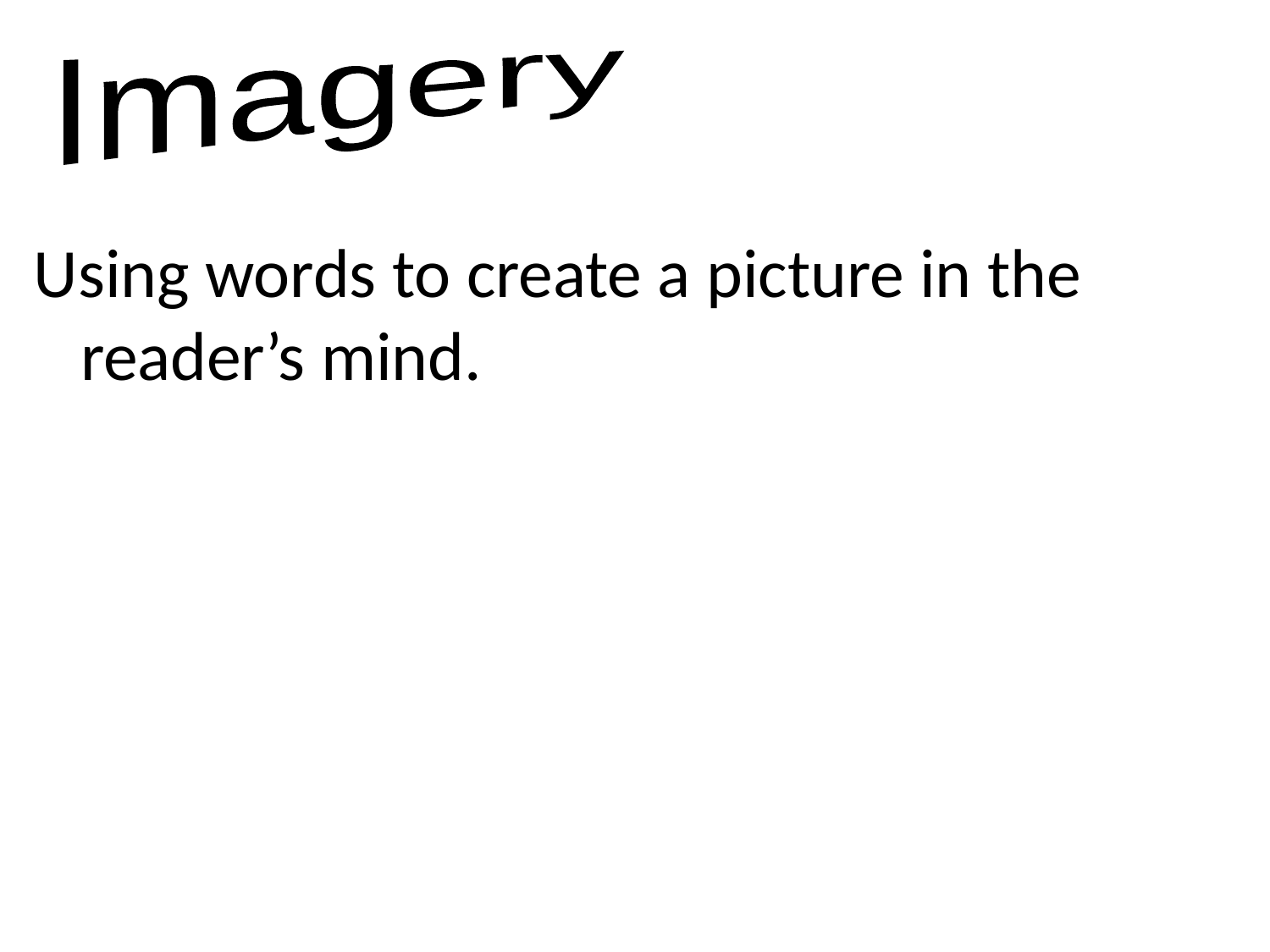

Imagery
Using words to create a picture in the reader’s mind.